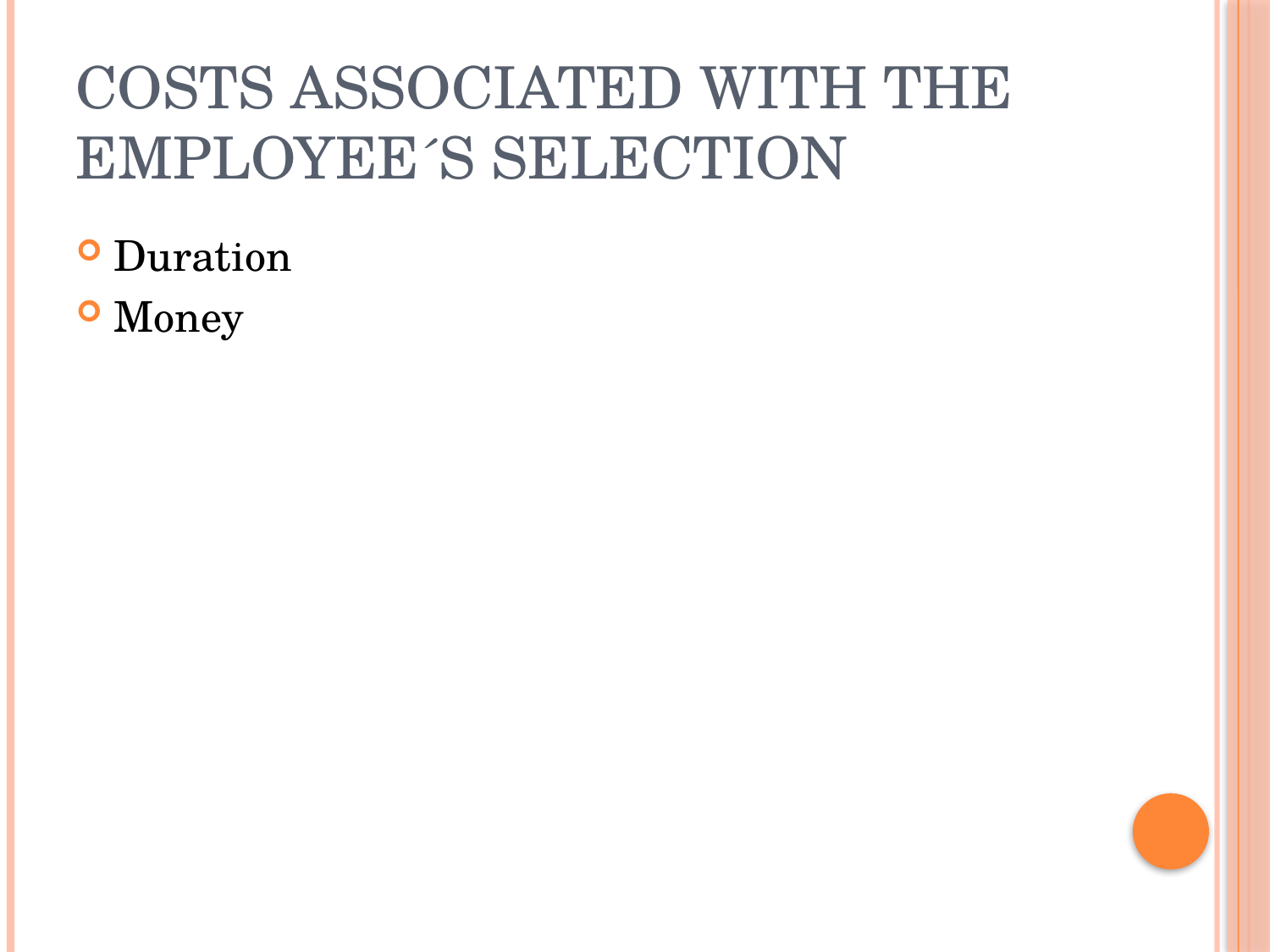

# Costs associated with the employee´s selection
Duration
Money